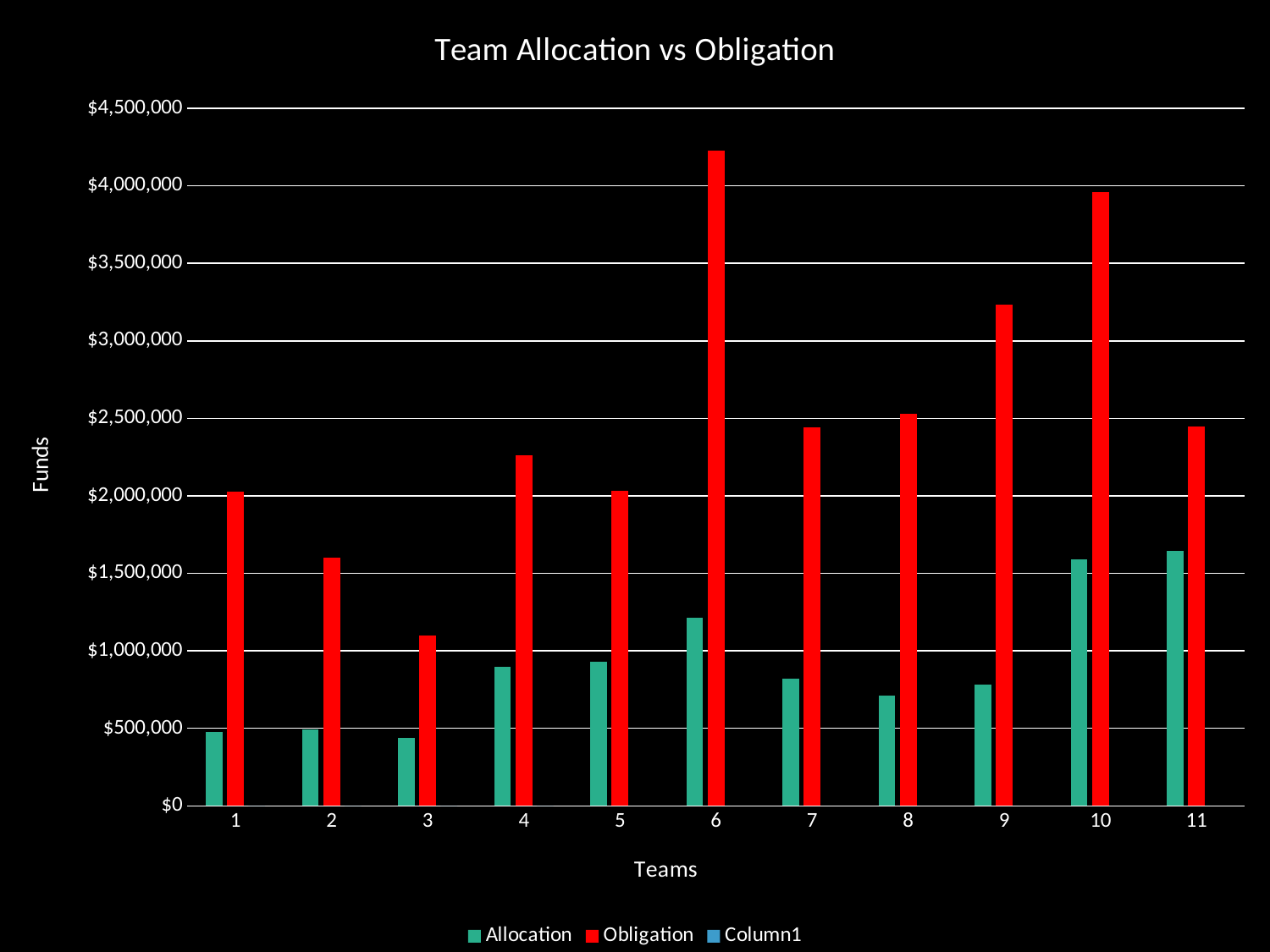

### Chart: Team Allocation vs Obligation

| Category | Allocation | Obligation | Column1 |
|---|---|---|---|
| 1 | 478694.73892760504 | 2025627.0 | 0.0 |
| 2 | 493212.9086978893 | 1602650.0 | 0.0 |
| 3 | 438425.68798543233 | 1097489.0 | 0.0 |
| 4 | 896338.7651380124 | 2264122.56 | 0.0 |
| 5 | 929252.4882911268 | 2034347.0 | None |
| 6 | 1216151.6960928966 | 4224469.0 | None |
| 7 | 819580.2122579518 | 2444480.0 | None |
| 8 | 713596.8793903161 | 2529085.0 | None |
| 9 | 780018.530429503 | 3232259.0 | None |
| 10 | 1587487.09369457 | 3960300.0 | None |
| 11 | 1647240.9990946944 | 2445113.0 | None |